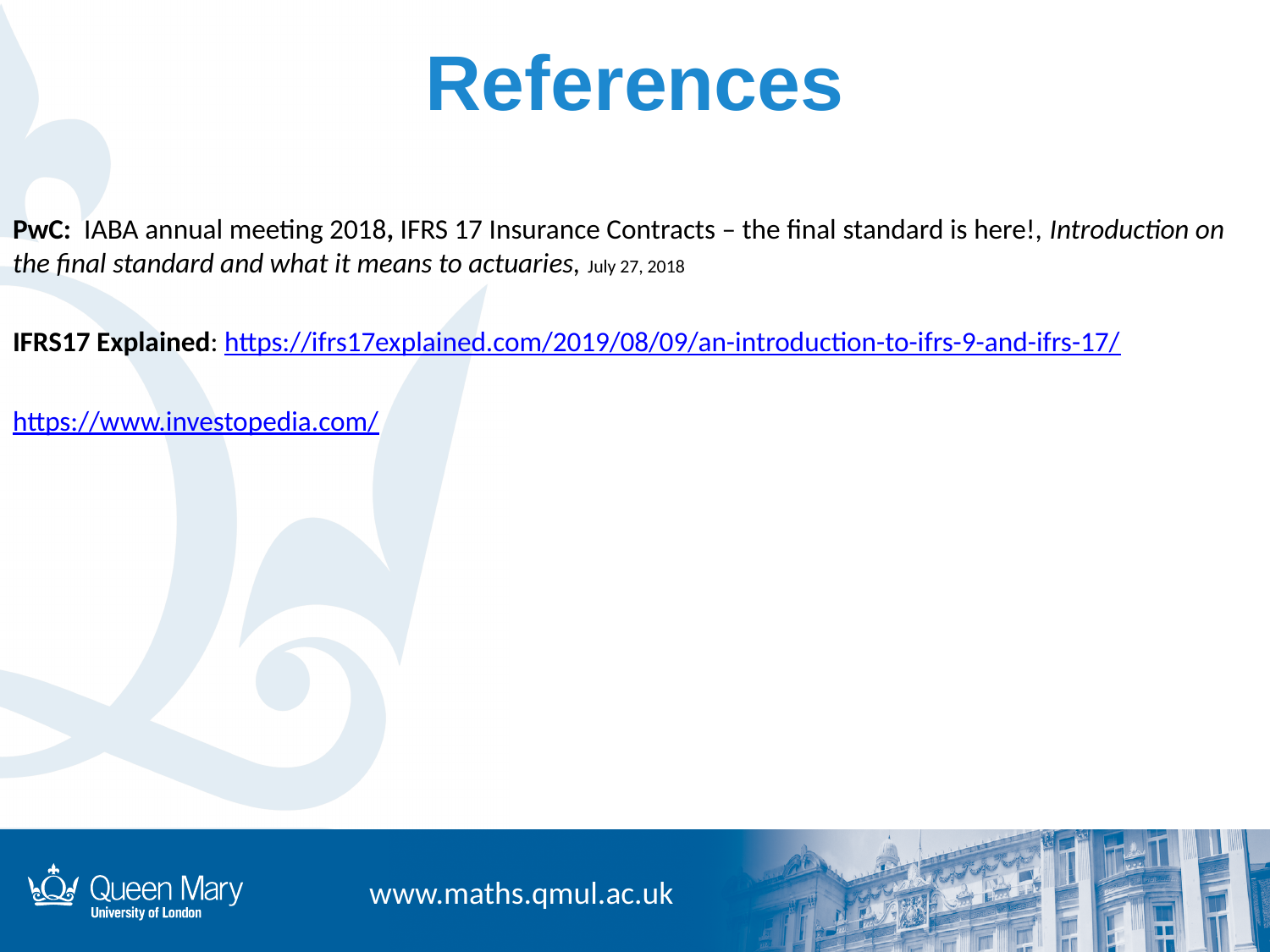

# References
PwC:  IABA annual meeting 2018, IFRS 17 Insurance Contracts – the final standard is here!, Introduction on the final standard and what it means to actuaries, July 27, 2018

IFRS17 Explained: https://ifrs17explained.com/2019/08/09/an-introduction-to-ifrs-9-and-ifrs-17/

https://www.investopedia.com/